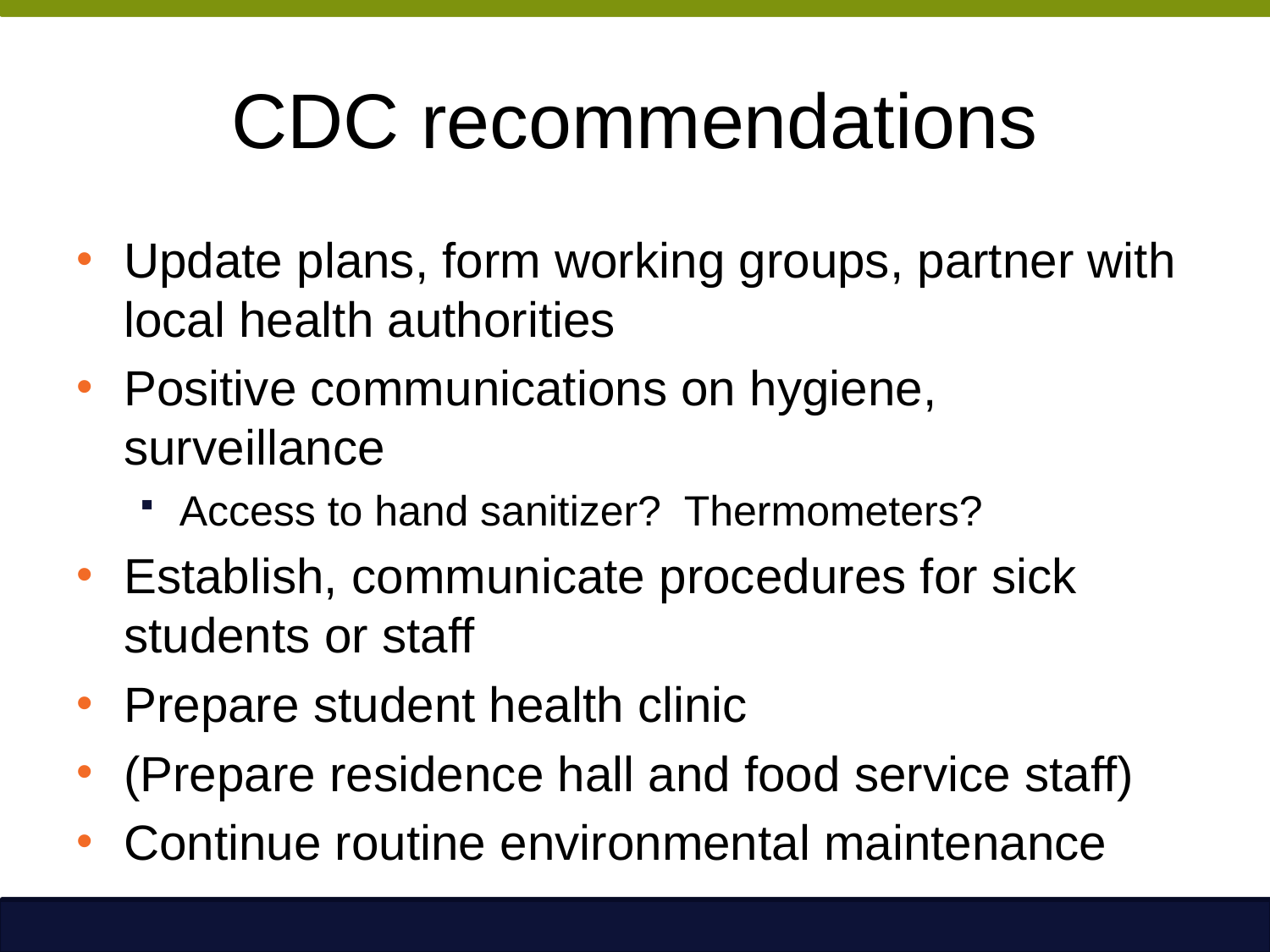

# CDC recommendations
Update plans, form working groups, partner with local health authorities
Positive communications on hygiene, surveillance
Access to hand sanitizer?  Thermometers?
Establish, communicate procedures for sick students or staff
Prepare student health clinic
(Prepare residence hall and food service staff)
Continue routine environmental maintenance